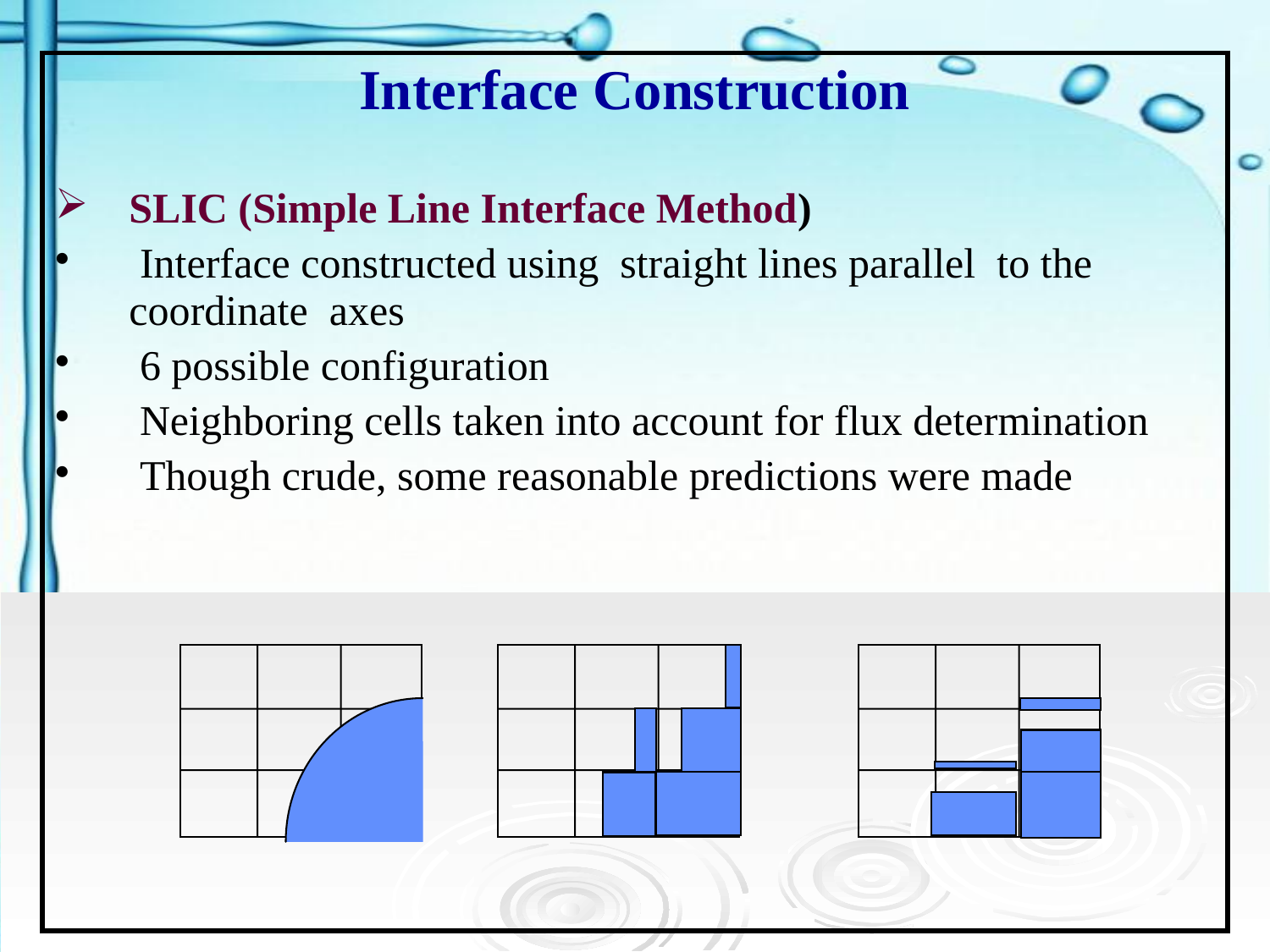

| Interface Construction SLIC (Simple Line Interface Method) Interface constructed using straight lines parallel to the coordinate axes 6 possible configuration Neighboring cells taken into account for flux determination Though crude, some reasonable predictions were made |
| --- |